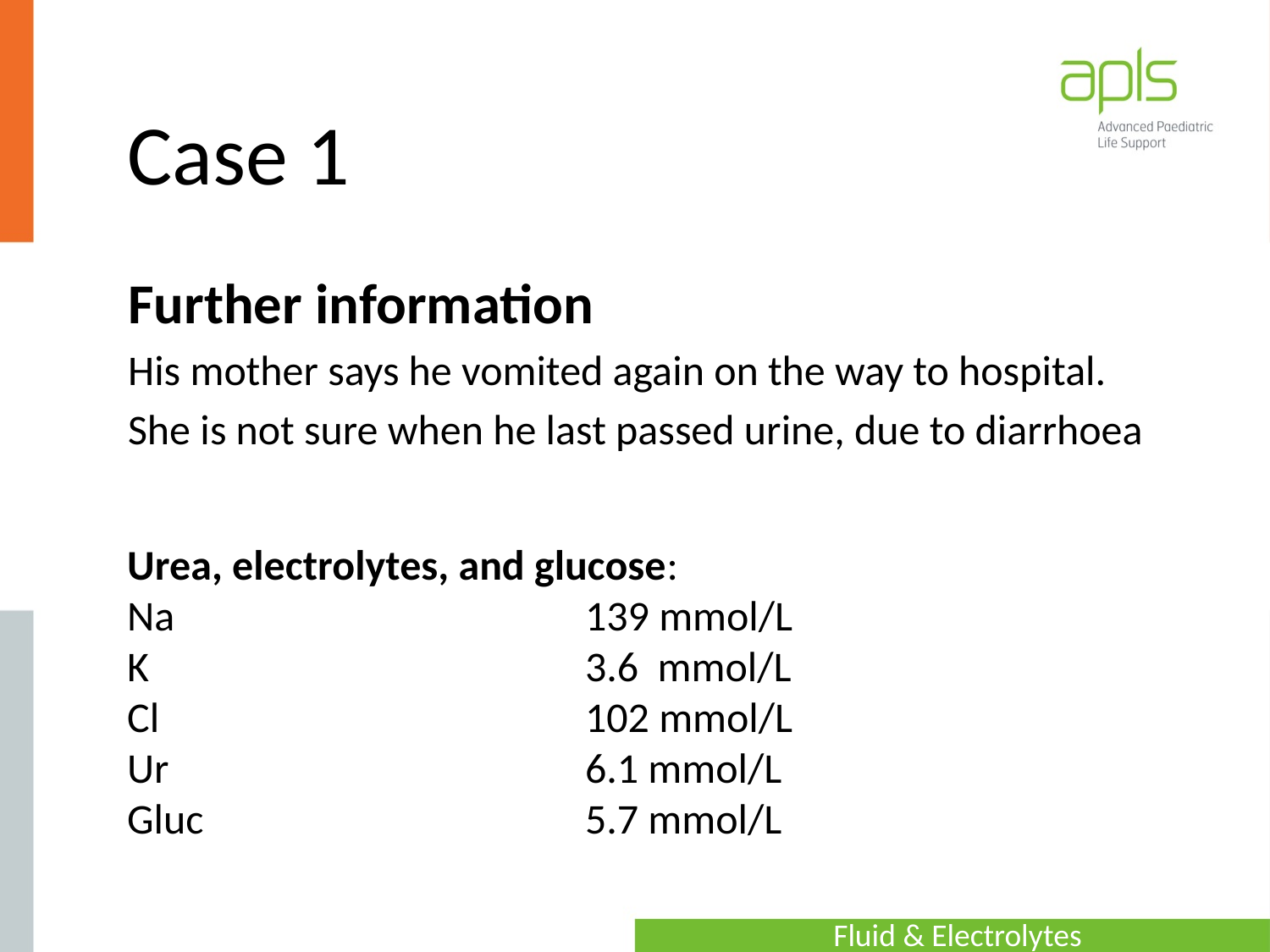

# Case 1
Further information
His mother says he vomited again on the way to hospital.
She is not sure when he last passed urine, due to diarrhoea
Urea, electrolytes, and glucose:
Na 	139 mmol/L
K 	3.6  mmol/L
Cl	102 mmol/L
Ur	6.1 mmol/L
Gluc	5.7 mmol/L